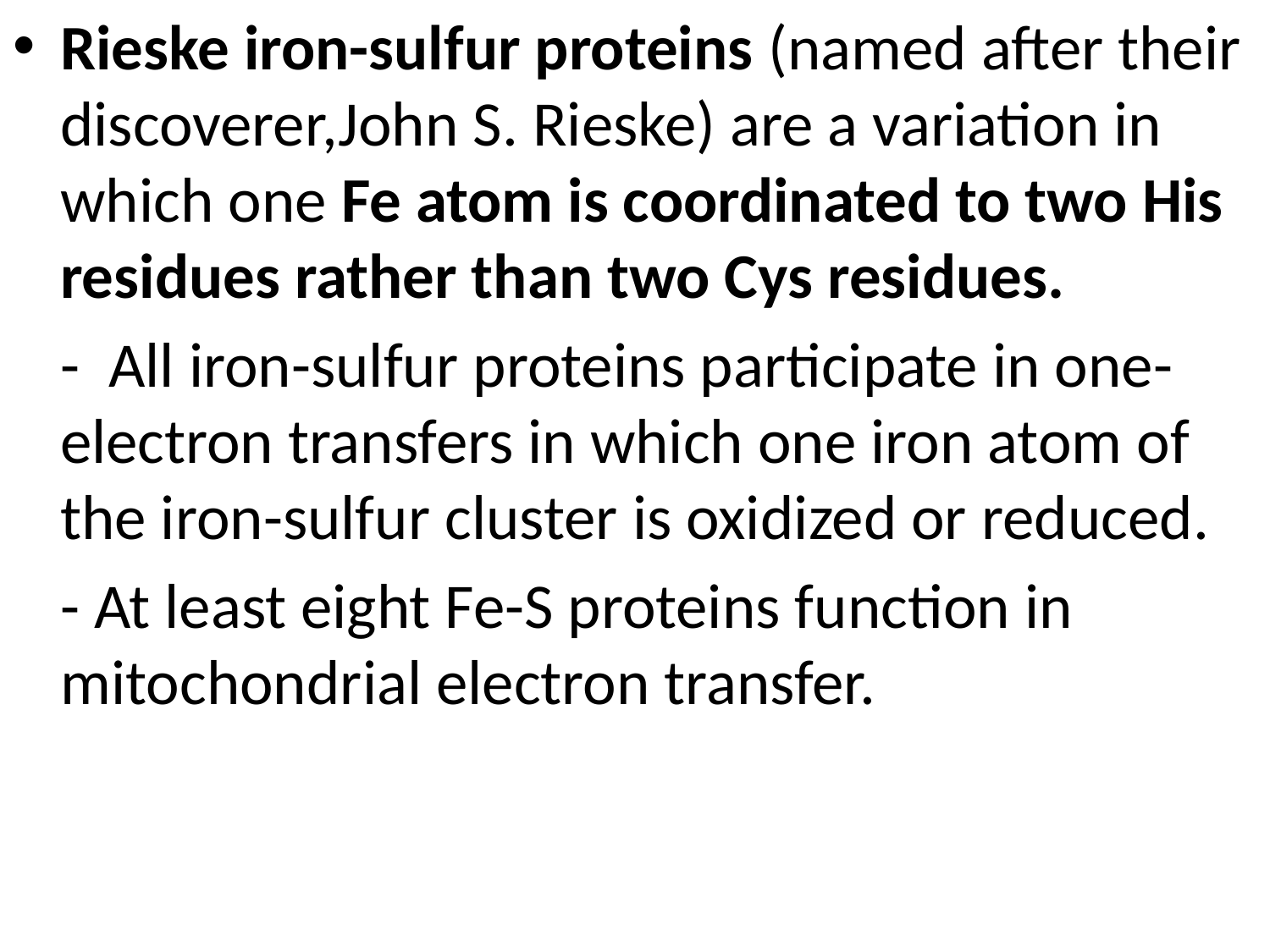

Rieske iron-sulfur proteins (named after their discoverer,John S. Rieske) are a variation in which one Fe atom is coordinated to two His residues rather than two Cys residues.
	-  All iron-sulfur proteins participate in one-electron transfers in which one iron atom of the iron-sulfur cluster is oxidized or reduced.
	- At least eight Fe-S proteins function in mitochondrial electron transfer.